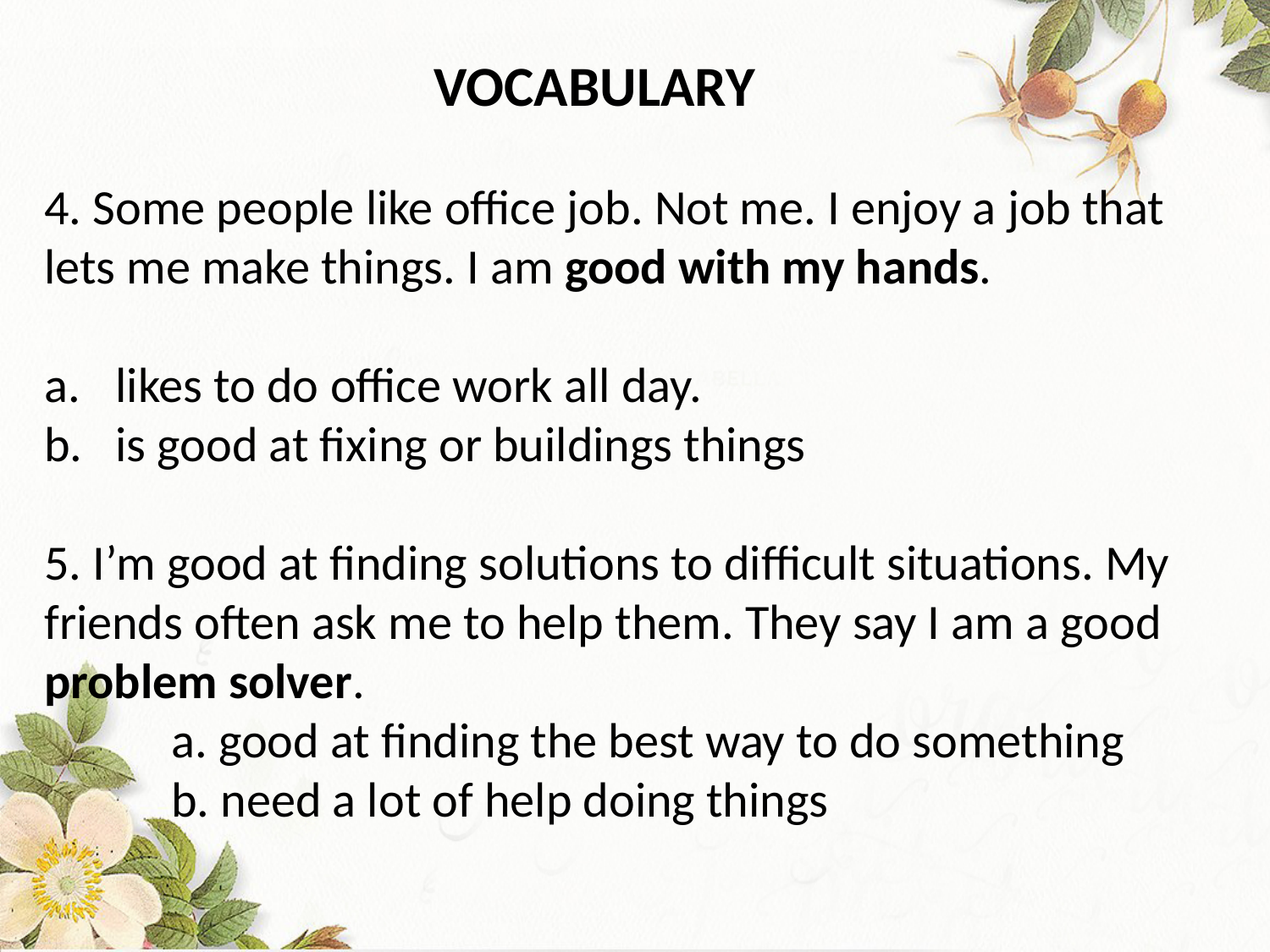

VOCABULARY
4. Some people like office job. Not me. I enjoy a job that lets me make things. I am good with my hands.

likes to do office work all day.
is good at fixing or buildings things

5. I’m good at finding solutions to difficult situations. My friends often ask me to help them. They say I am a good problem solver.
	a. good at finding the best way to do something
	b. need a lot of help doing things